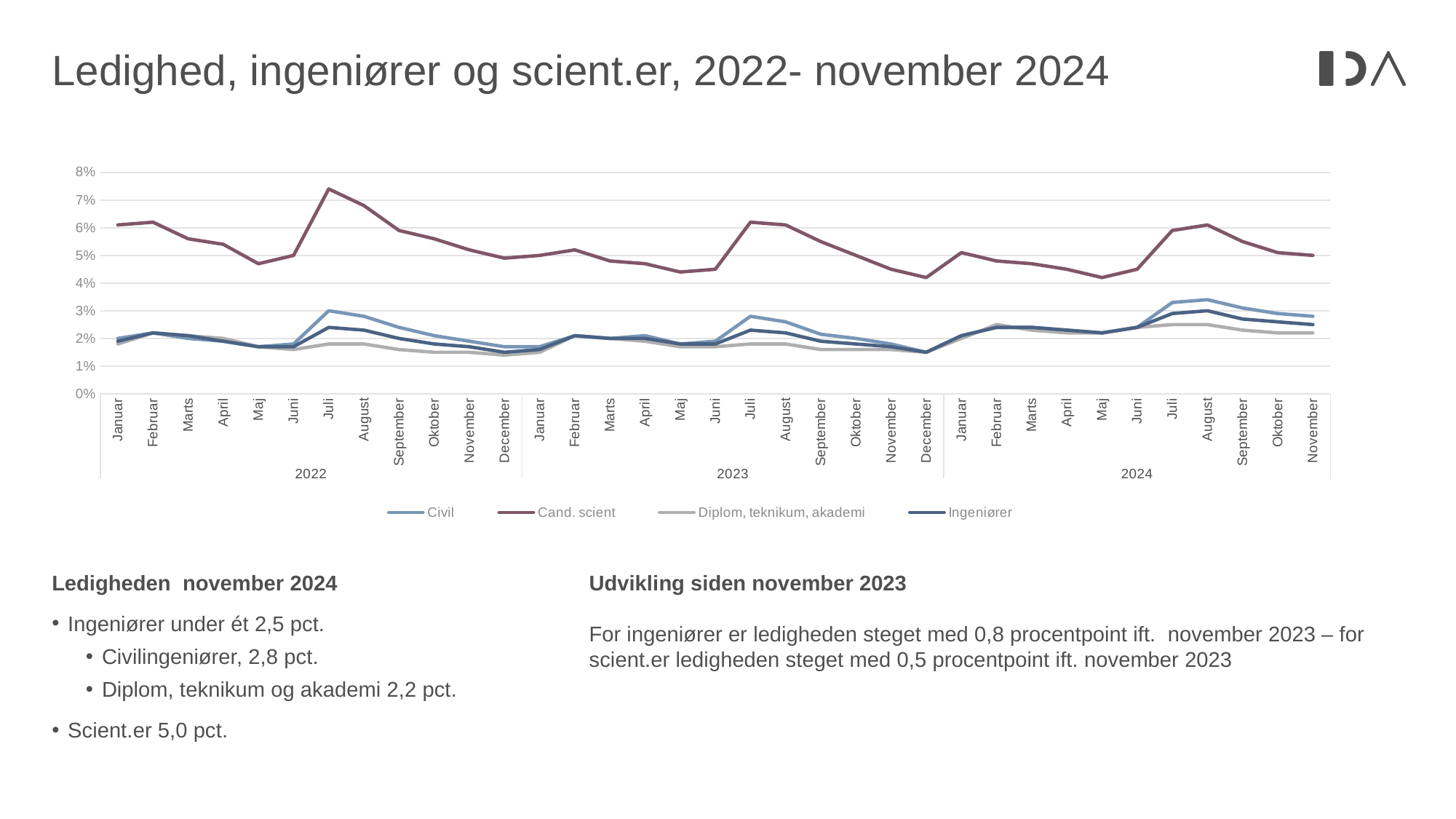

# Ledighed, ingeniører og scient.er, 2022- november 2024

### Chart:

| Category | Civil | Cand. scient | Diplom, teknikum, akademi | Ingeniører  |
|---|---|---|---|---|
| Januar | 0.02 | 0.061 | 0.018 | 0.019 |
| Februar | 0.022 | 0.062 | 0.022 | 0.022 |
| Marts | 0.02 | 0.056 | 0.021 | 0.021 |
| April | 0.019 | 0.054 | 0.02 | 0.019 |
| Maj | 0.017 | 0.047 | 0.017 | 0.017 |
| Juni | 0.018 | 0.05 | 0.016 | 0.017 |
| Juli | 0.03 | 0.074 | 0.018 | 0.024 |
| August | 0.028 | 0.068 | 0.018 | 0.023 |
| September | 0.024 | 0.059 | 0.016 | 0.02 |
| Oktober | 0.021 | 0.056 | 0.015 | 0.018 |
| November | 0.019 | 0.052 | 0.015 | 0.017 |
| December | 0.017 | 0.049 | 0.014 | 0.015 |
| Januar | 0.017 | 0.05 | 0.015 | 0.016 |
| Februar | 0.021 | 0.052 | 0.021 | 0.021 |
| Marts | 0.02 | 0.048 | 0.02 | 0.02 |
| April | 0.021 | 0.047 | 0.019 | 0.02 |
| Maj | 0.018 | 0.044 | 0.017 | 0.018 |
| Juni | 0.019 | 0.045 | 0.017 | 0.018 |
| Juli | 0.028 | 0.062 | 0.018 | 0.023 |
| August | 0.026 | 0.061 | 0.018 | 0.022 |
| September | 0.021512037167394058 | 0.055 | 0.016 | 0.019 |
| Oktober | 0.02 | 0.05 | 0.016 | 0.018 |
| November | 0.018 | 0.045 | 0.016 | 0.017 |
| December | 0.015 | 0.042 | 0.015 | 0.015 |
| Januar | 0.021 | 0.051 | 0.02 | 0.021 |
| Februar | 0.024 | 0.048 | 0.025 | 0.024 |
| Marts | 0.024 | 0.047 | 0.023 | 0.024 |
| April | 0.023 | 0.045 | 0.022 | 0.023 |
| Maj | 0.022 | 0.042 | 0.022 | 0.022 |
| Juni | 0.024 | 0.045 | 0.024 | 0.024 |
| Juli | 0.033 | 0.059 | 0.025 | 0.029 |
| August | 0.034 | 0.061 | 0.025 | 0.03 |
| September | 0.031 | 0.055 | 0.023 | 0.027 |
| Oktober | 0.029 | 0.051 | 0.022 | 0.026 |
| November | 0.028 | 0.05 | 0.022 | 0.025 |
Ledigheden  november 2024
Ingeniører under ét 2,5 pct.
Civilingeniører, 2,8 pct.
Diplom, teknikum og akademi 2,2 pct.
Scient.er 5,0 pct.

Udvikling siden november 2023

For ingeniører er ledigheden steget med 0,8 procentpoint ift.  november 2023 – for scient.er ledigheden steget med 0,5 procentpoint ift. november 2023